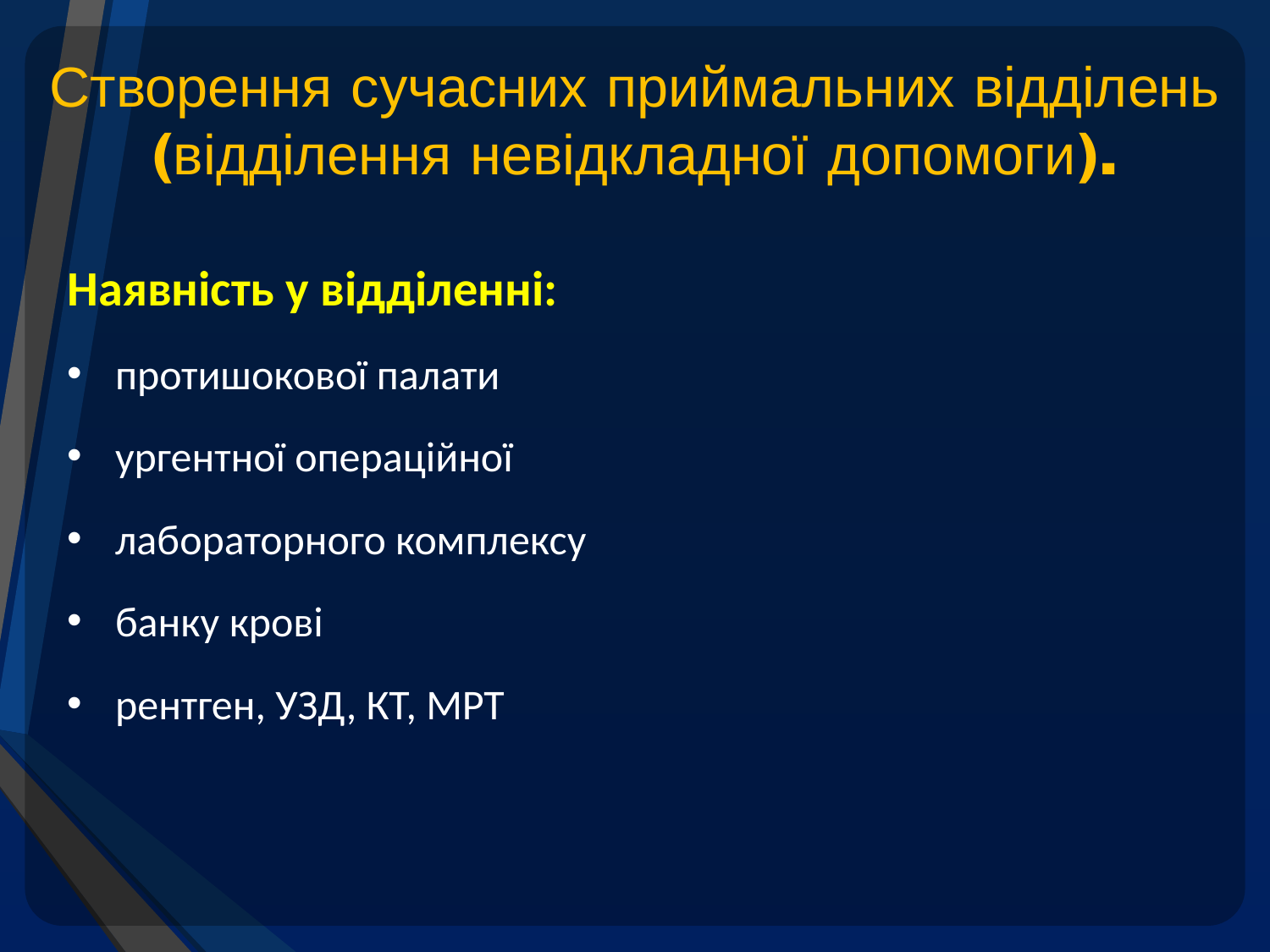

Створення сучасних приймальних відділень (відділення невідкладної допомоги).
Наявність у відділенні:
протишокової палати
ургентної операційної
лабораторного комплексу
банку крові
рентген, УЗД, КТ, МРТ